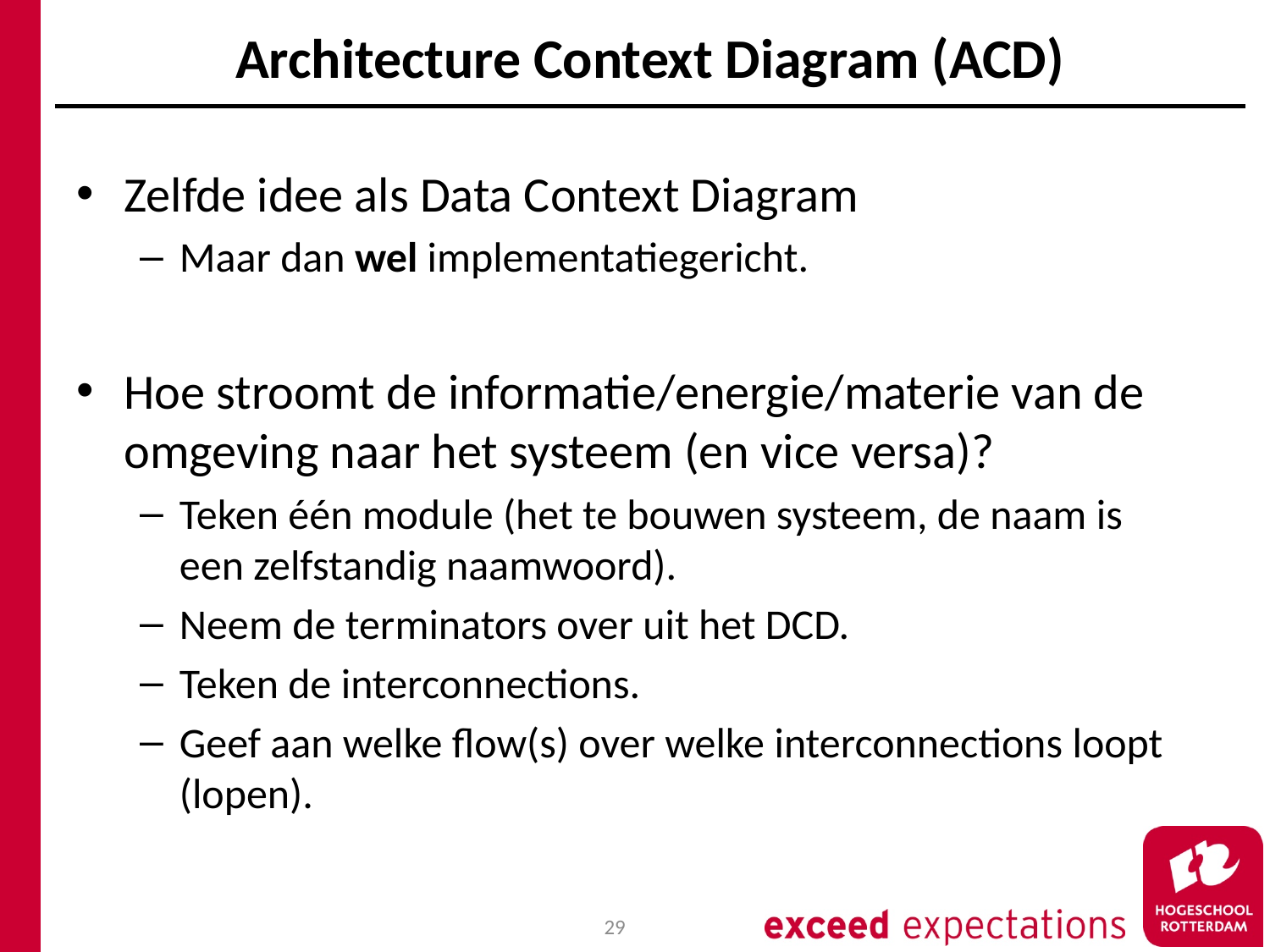

# Architecture Context Diagram (ACD)
Zelfde idee als Data Context Diagram
Maar dan wel implementatiegericht.

Hoe stroomt de informatie/energie/materie van de omgeving naar het systeem (en vice versa)?
Teken één module (het te bouwen systeem, de naam is een zelfstandig naamwoord).
Neem de terminators over uit het DCD.
Teken de interconnections.
Geef aan welke flow(s) over welke interconnections loopt (lopen).
29